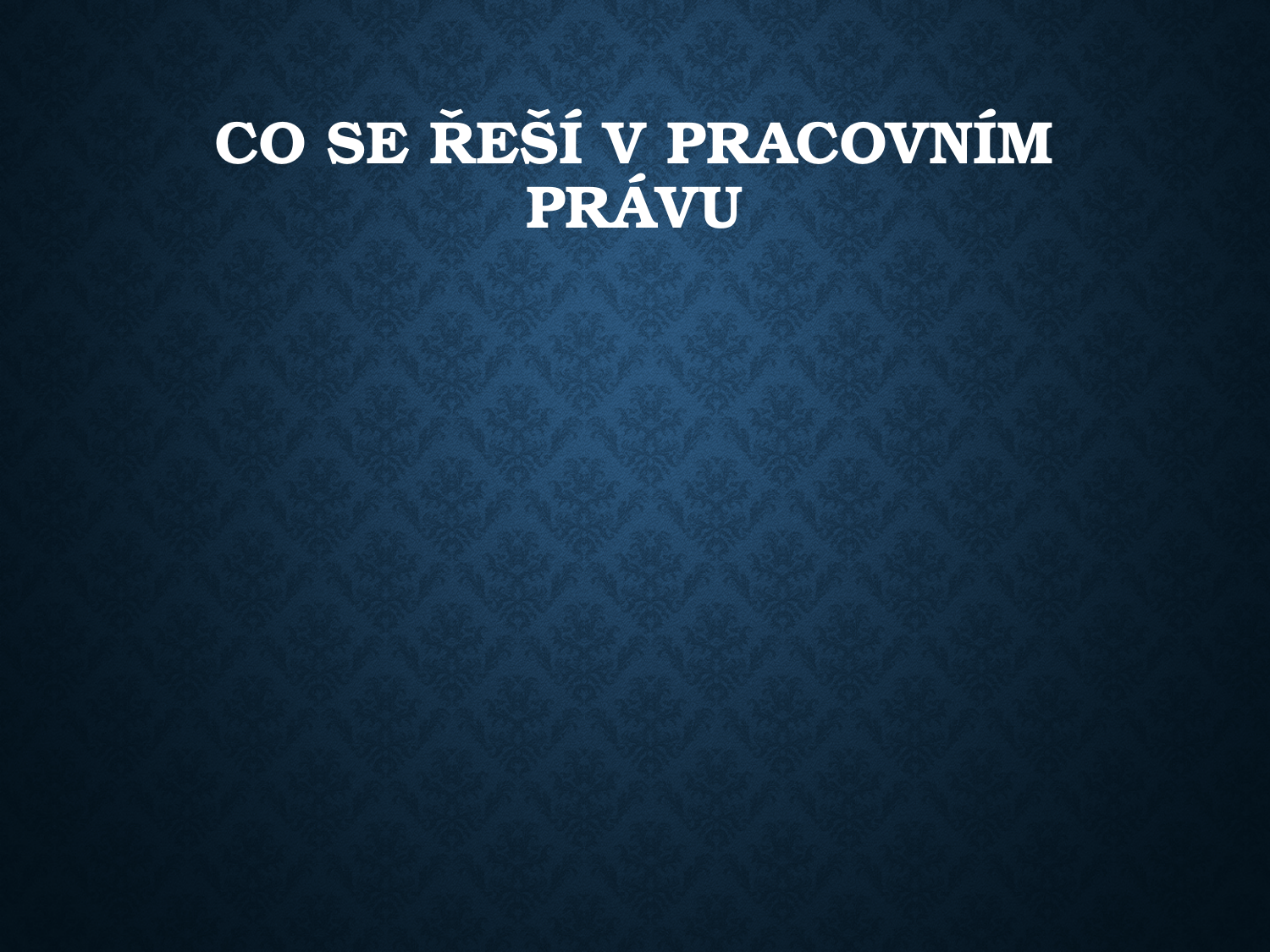

# Co se řeší v pracovním právu